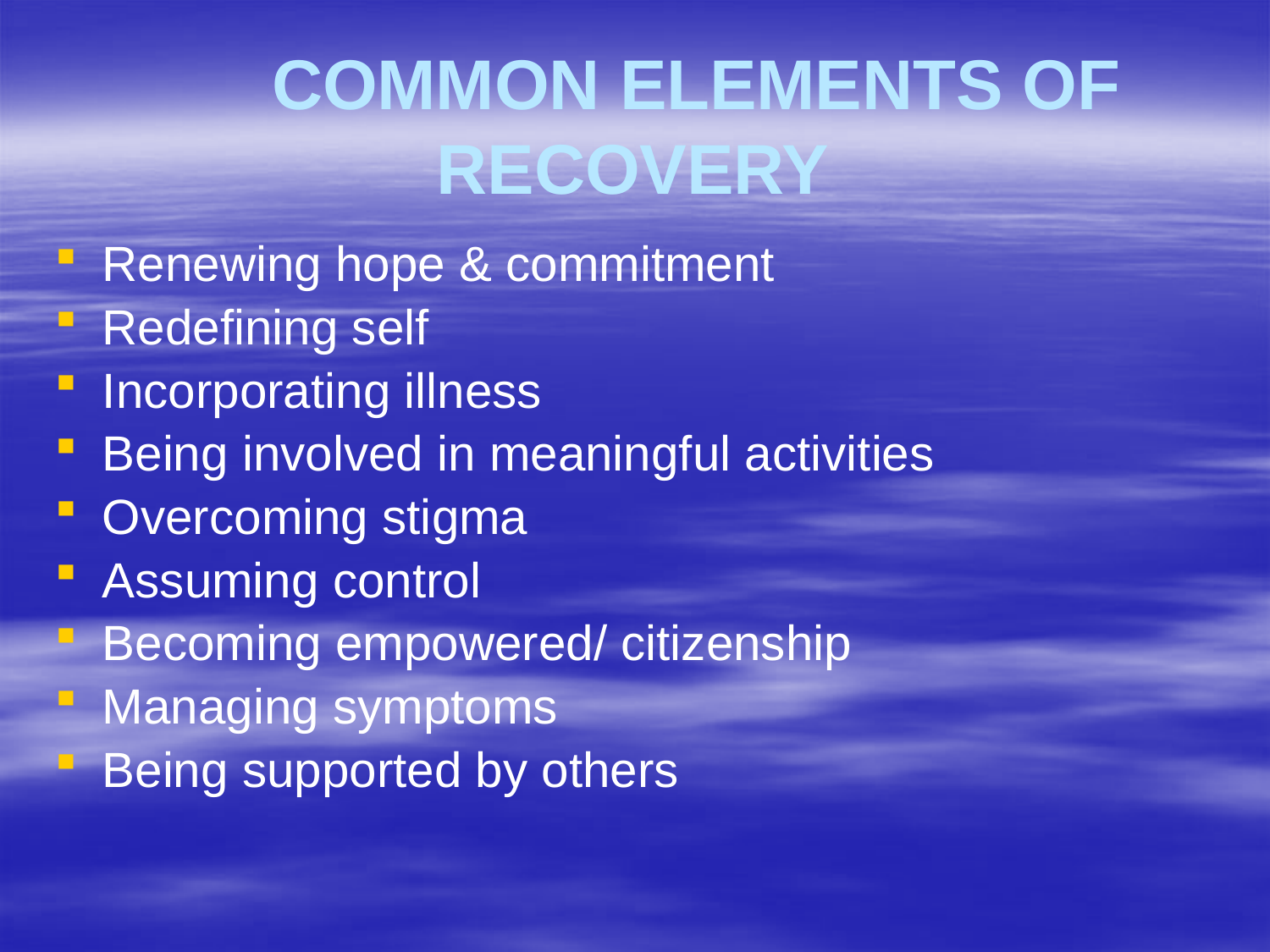

# COMMON ELEMENTS OF RECOVERY
Renewing hope & commitment
Redefining self
Incorporating illness
Being involved in meaningful activities
Overcoming stigma
Assuming control
Becoming empowered/ citizenship
Managing symptoms
Being supported by others